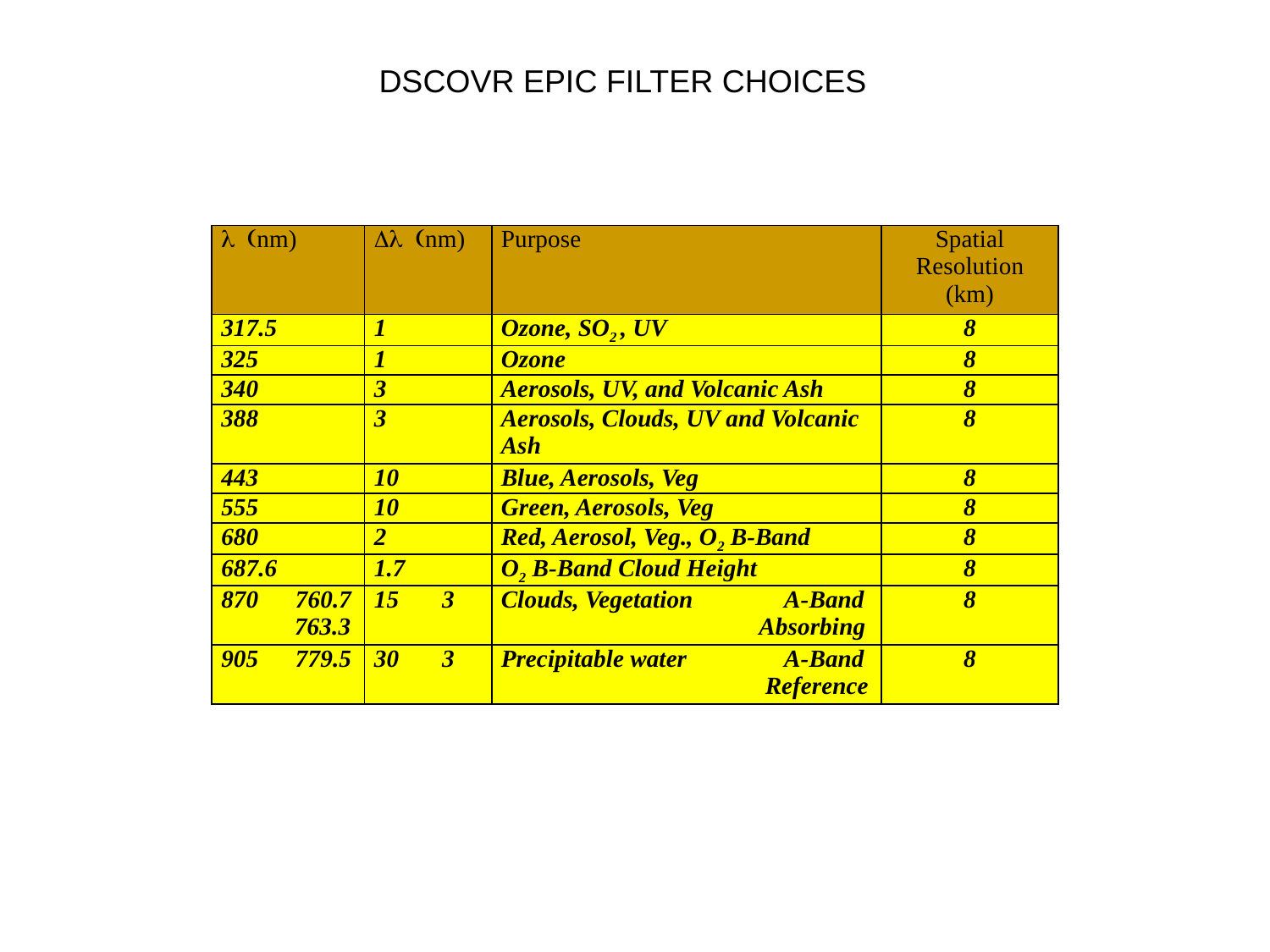

DSCOVR EPIC FILTER CHOICES
| λ (nm) | Δλ (nm) | Purpose | Spatial Resolution (km) |
| --- | --- | --- | --- |
| 317.5 | 1 | Ozone, SO2 , UV | 8 |
| 325 | 1 | Ozone | 8 |
| 340 | 3 | Aerosols, UV, and Volcanic Ash | 8 |
| 388 | 3 | Aerosols, Clouds, UV and Volcanic Ash | 8 |
| 443 | 10 | Blue, Aerosols, Veg | 8 |
| 555 | 10 | Green, Aerosols, Veg | 8 |
| 680 | 2 | Red, Aerosol, Veg., O2 B-Band | 8 |
| 687.6 | 1.7 | O2 B-Band Cloud Height | 8 |
| 870 760.7 763.3 | 15 3 | Clouds, Vegetation A-Band Absorbing | 8 |
| 905 779.5 | 30 3 | Precipitable water A-Band Reference | 8 |